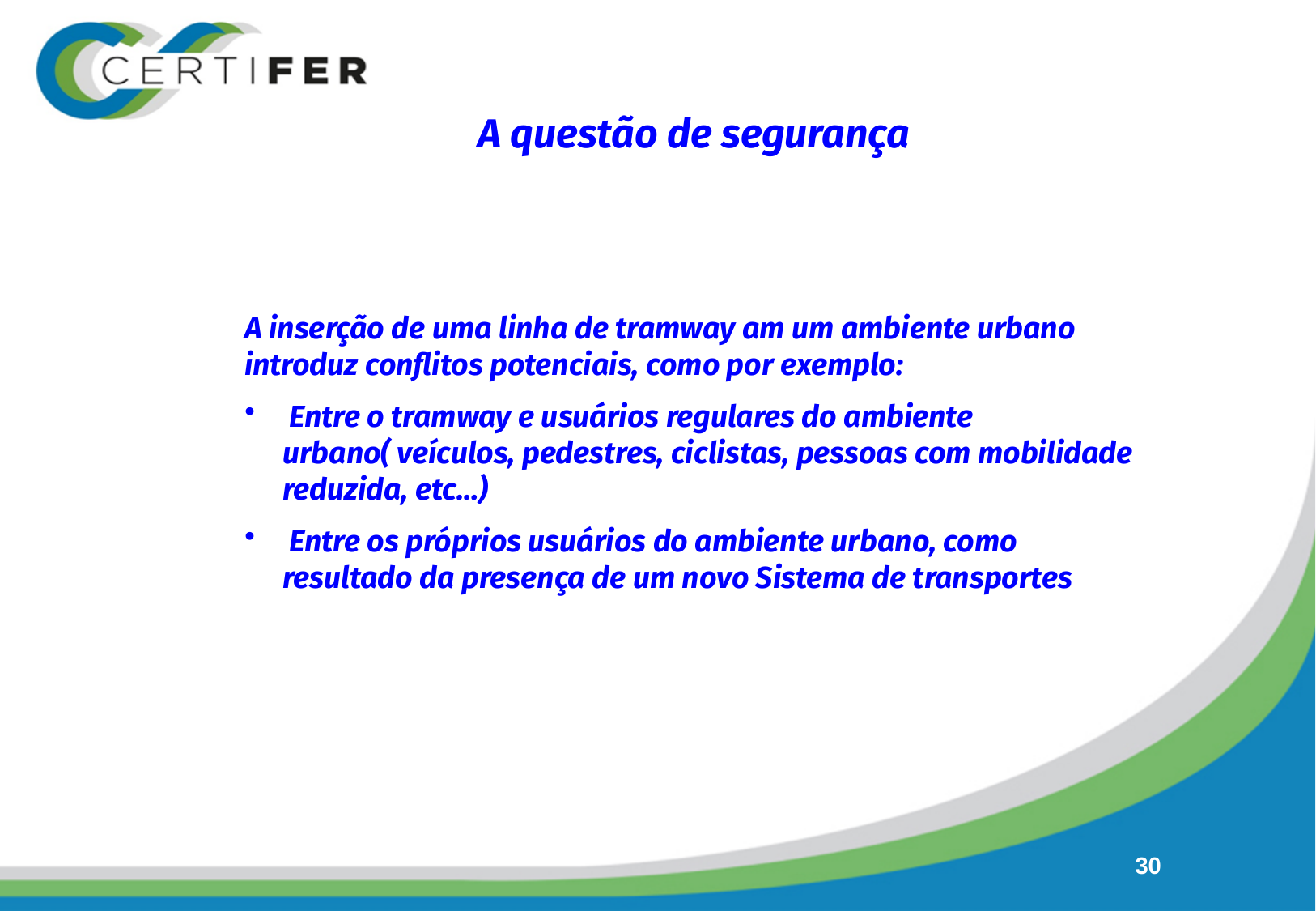

A questão de segurança

A inserção de uma linha de tramway am um ambiente urbano introduz conflitos potenciais, como por exemplo:
 Entre o tramway e usuários regulares do ambiente urbano( veículos, pedestres, ciclistas, pessoas com mobilidade reduzida, etc…)
 Entre os próprios usuários do ambiente urbano, como resultado da presença de um novo Sistema de transportes

30